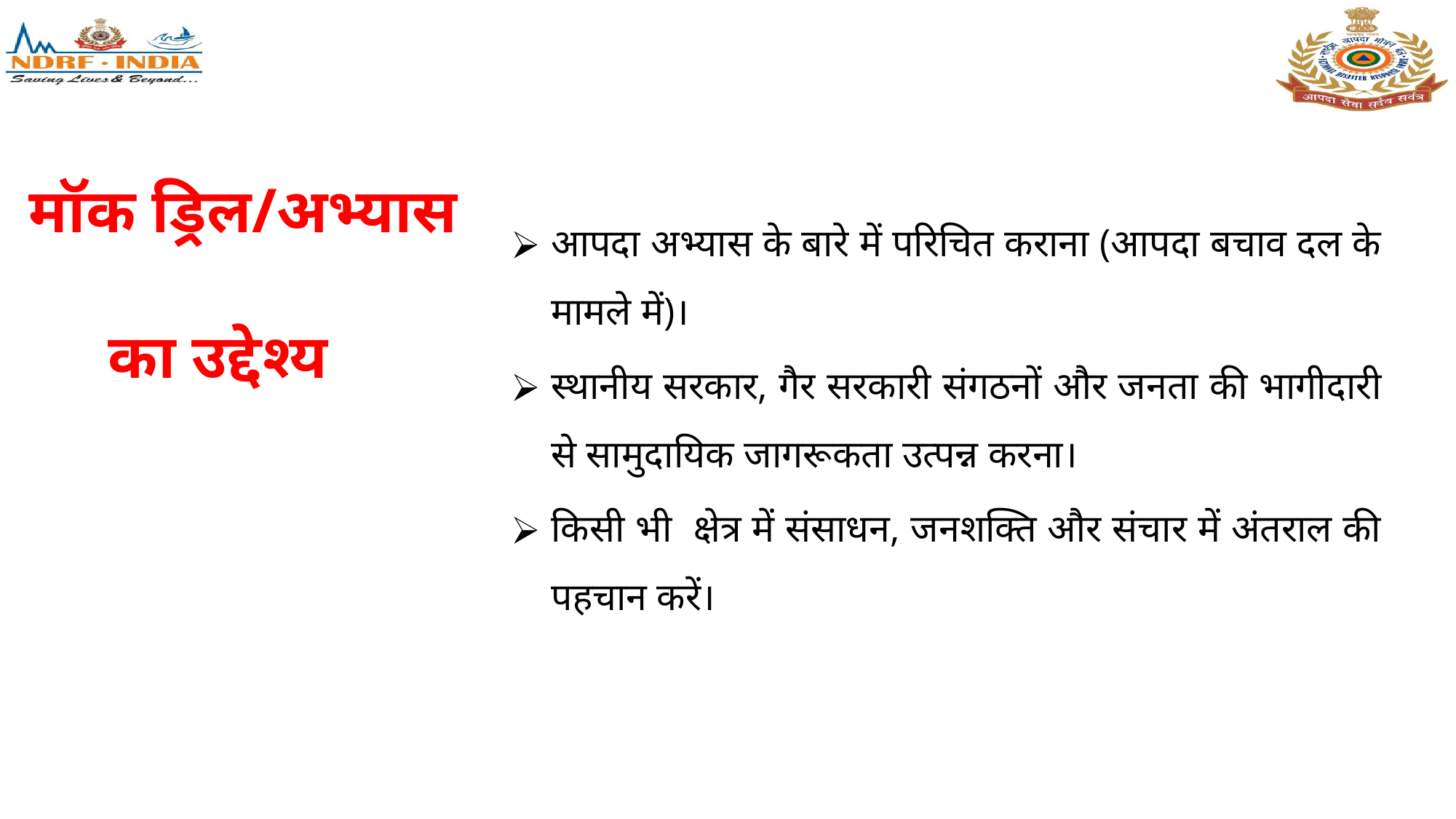

आपदा अभ्यास के बारे में परिचित कराना (आपदा बचाव दल के मामले में)।
स्थानीय सरकार, गैर सरकारी संगठनों और जनता की भागीदारी से सामुदायिक जागरूकता उत्पन्न करना।
किसी भी  क्षेत्र में संसाधन, जनशक्ति और संचार में अंतराल की पहचान करें।

# मॉक ड्रिल/अभ्यास का उद्देश्य